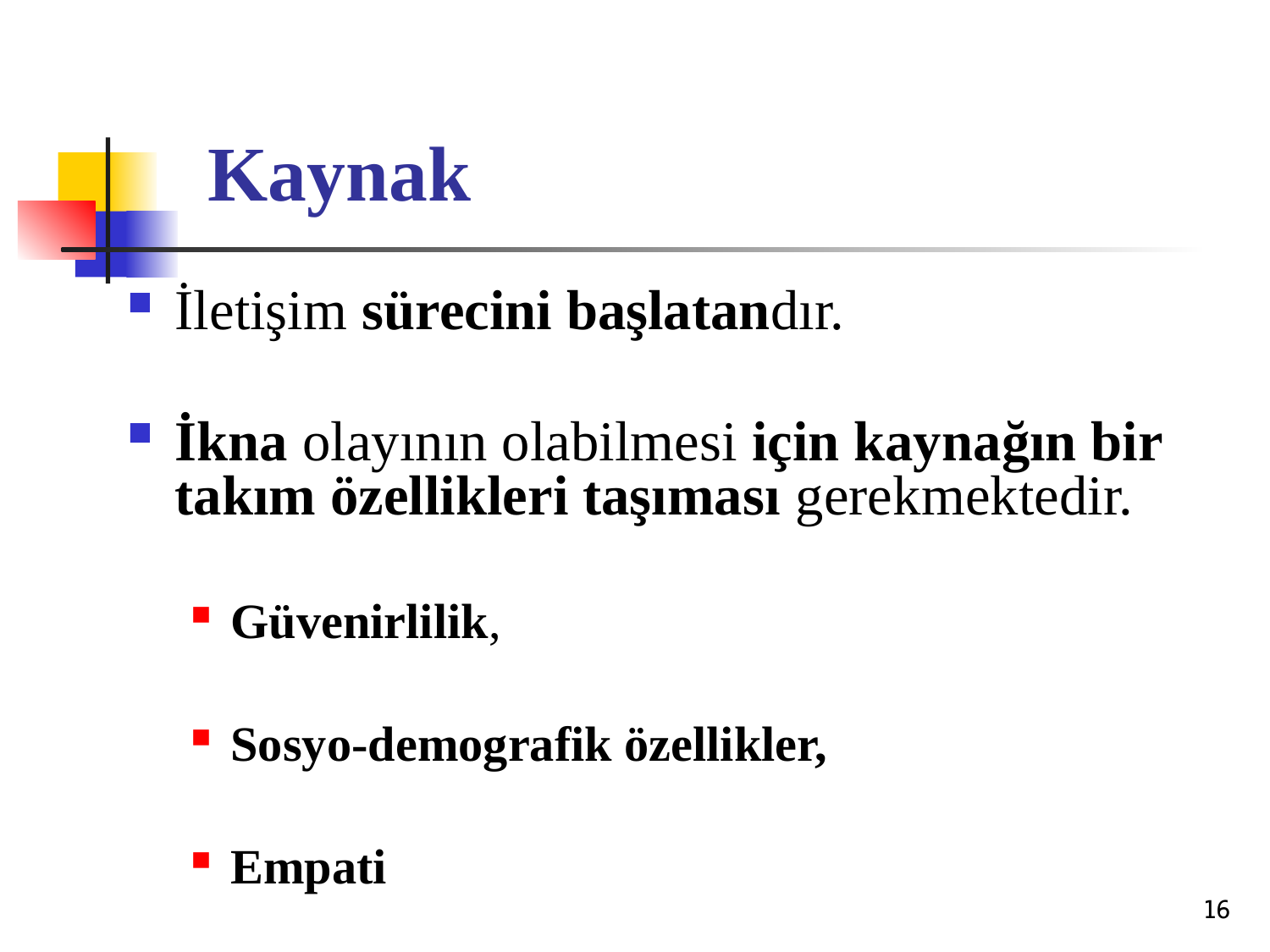

# Kaynak
İletişim sürecini başlatandır.

İkna olayının olabilmesi için kaynağın bir takım özellikleri taşıması gerekmektedir.

Güvenirlilik,

Sosyo-demografik özellikler,

Empati
16